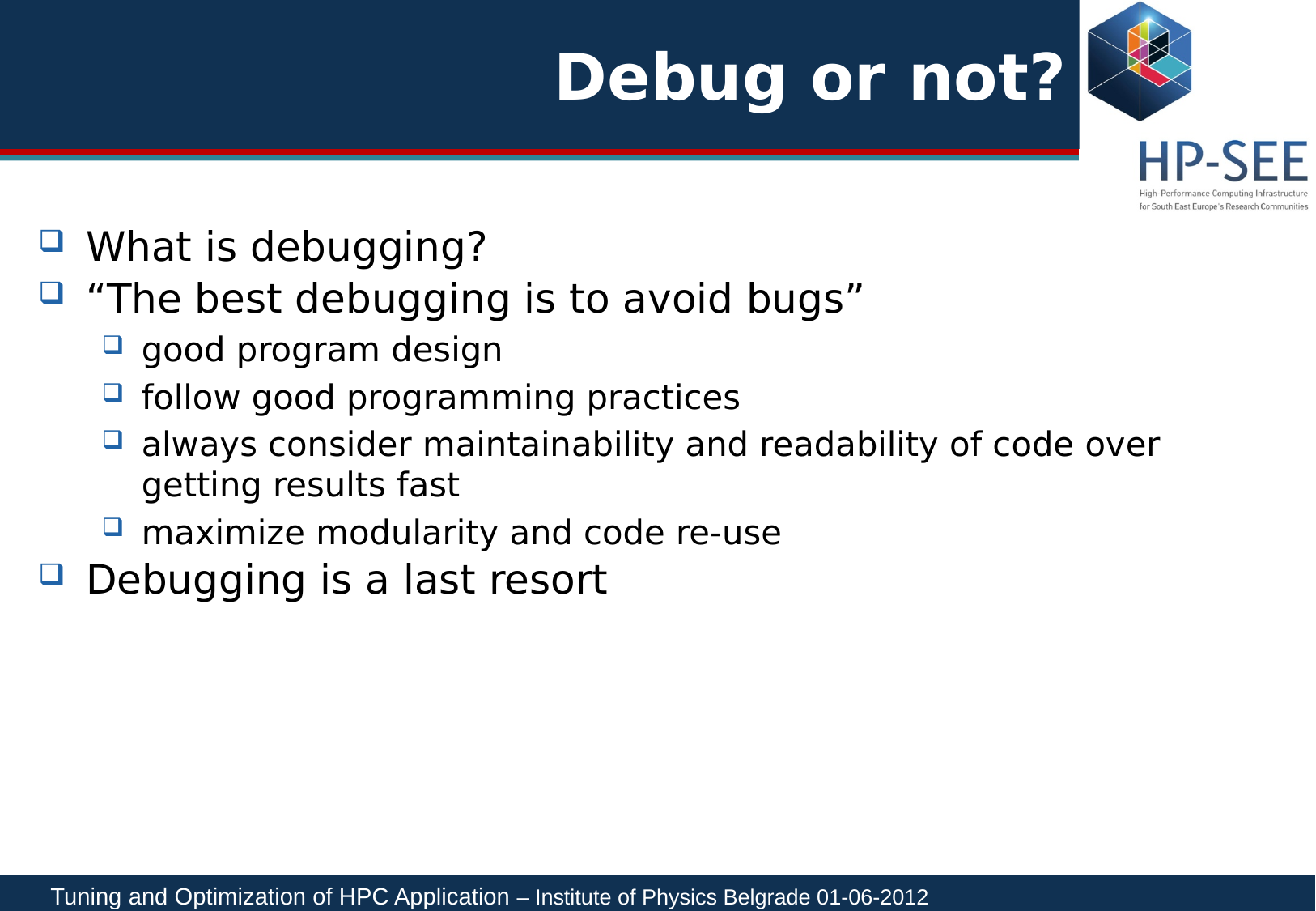

# Debug or not?
What is debugging?
“The best debugging is to avoid bugs”
good program design
follow good programming practices
always consider maintainability and readability of code over getting results fast
maximize modularity and code re-use
Debugging is a last resort
Tuning and Optimization of HPC Application – Institute of Physics Belgrade 01-06-2012				2